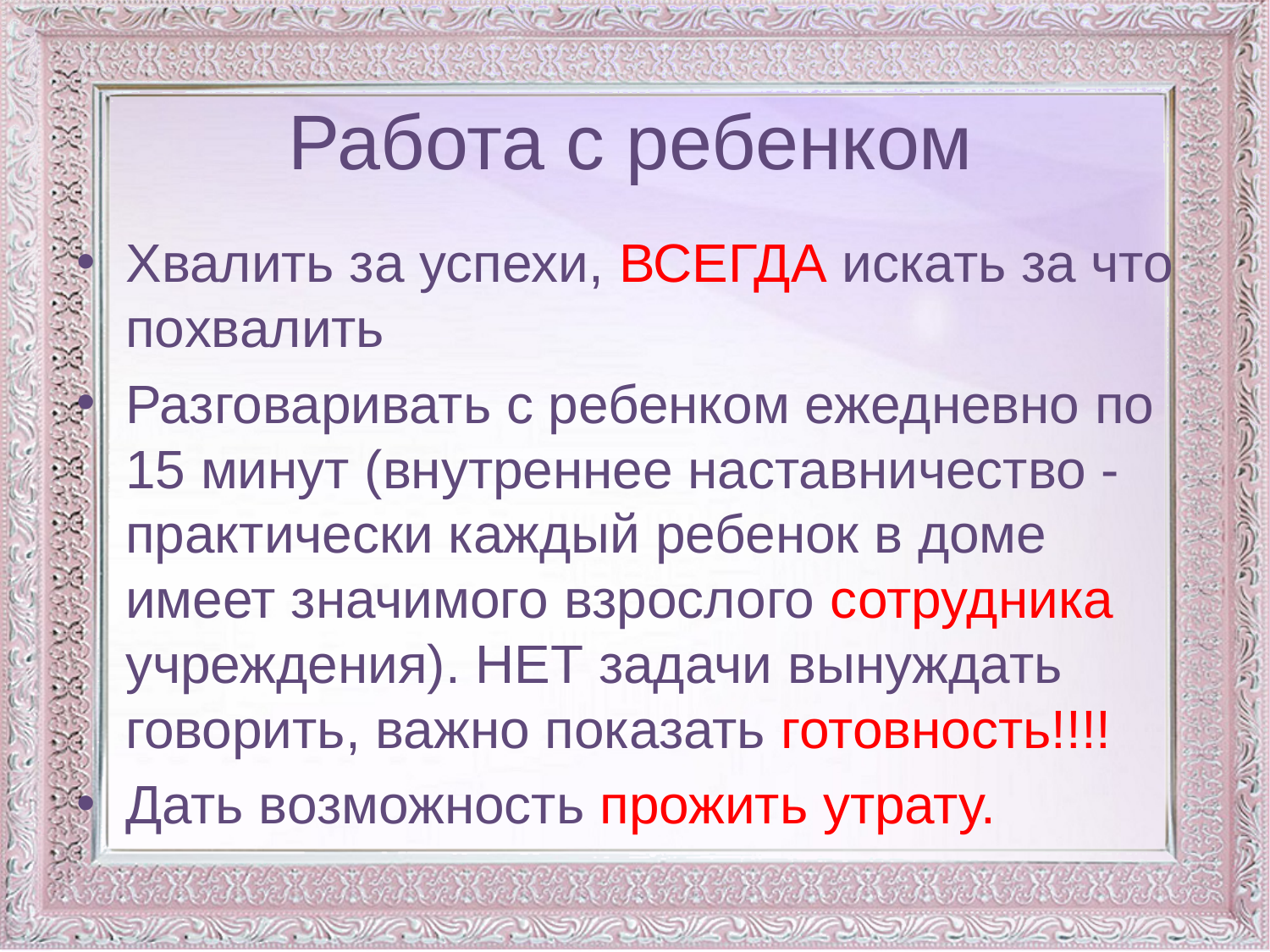

# Работа с ребенком
Хвалить за успехи, ВСЕГДА искать за что похвалить
Разговаривать с ребенком ежедневно по 15 минут (внутреннее наставничество - практически каждый ребенок в доме имеет значимого взрослого сотрудника учреждения). НЕТ задачи вынуждать говорить, важно показать готовность!!!!
Дать возможность прожить утрату.